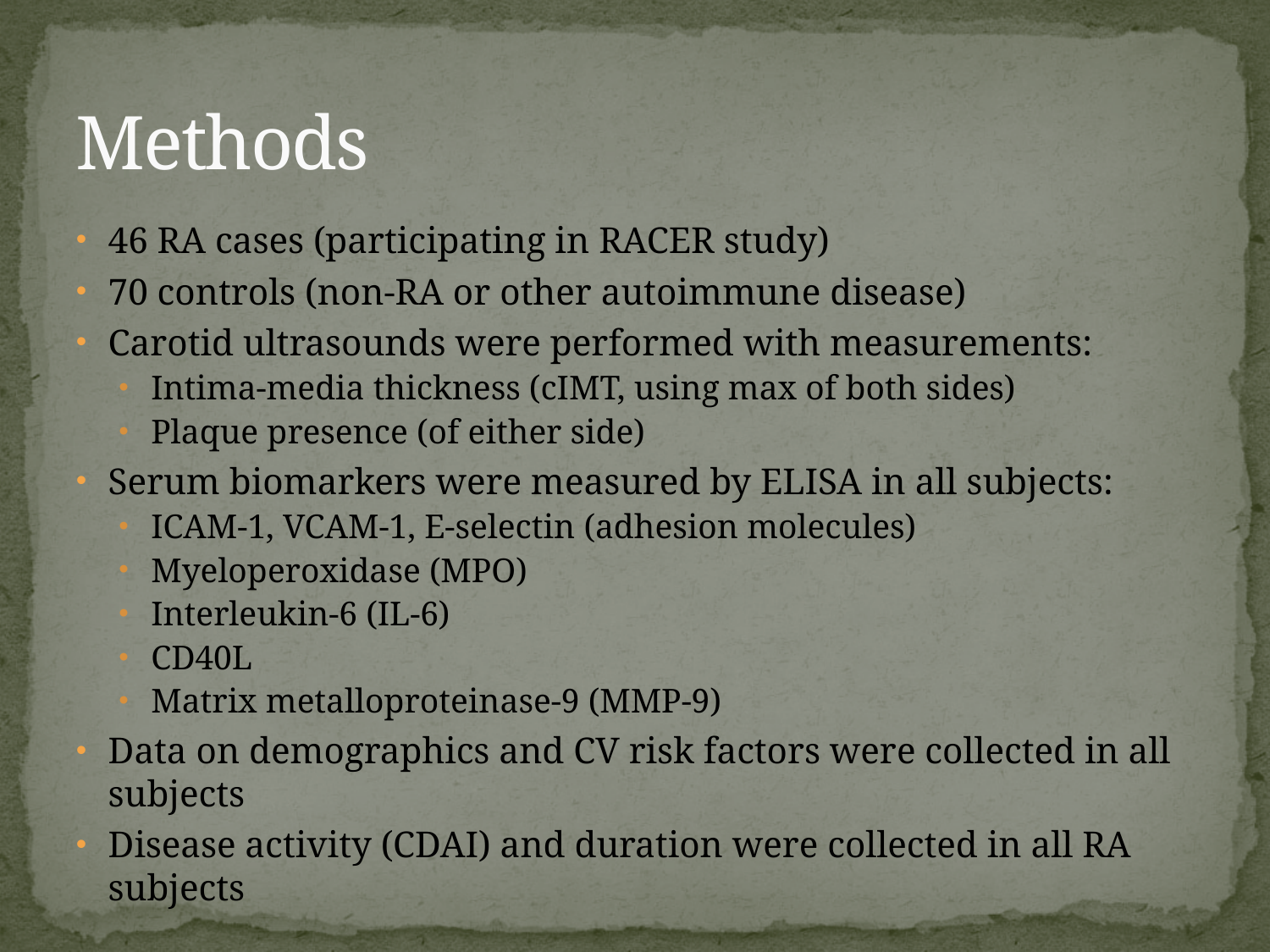

# Methods
46 RA cases (participating in RACER study)
70 controls (non-RA or other autoimmune disease)
Carotid ultrasounds were performed with measurements:
Intima-media thickness (cIMT, using max of both sides)
Plaque presence (of either side)
Serum biomarkers were measured by ELISA in all subjects:
ICAM-1, VCAM-1, E-selectin (adhesion molecules)
Myeloperoxidase (MPO)
Interleukin-6 (IL-6)
CD40L
Matrix metalloproteinase-9 (MMP-9)
Data on demographics and CV risk factors were collected in all subjects
Disease activity (CDAI) and duration were collected in all RA subjects